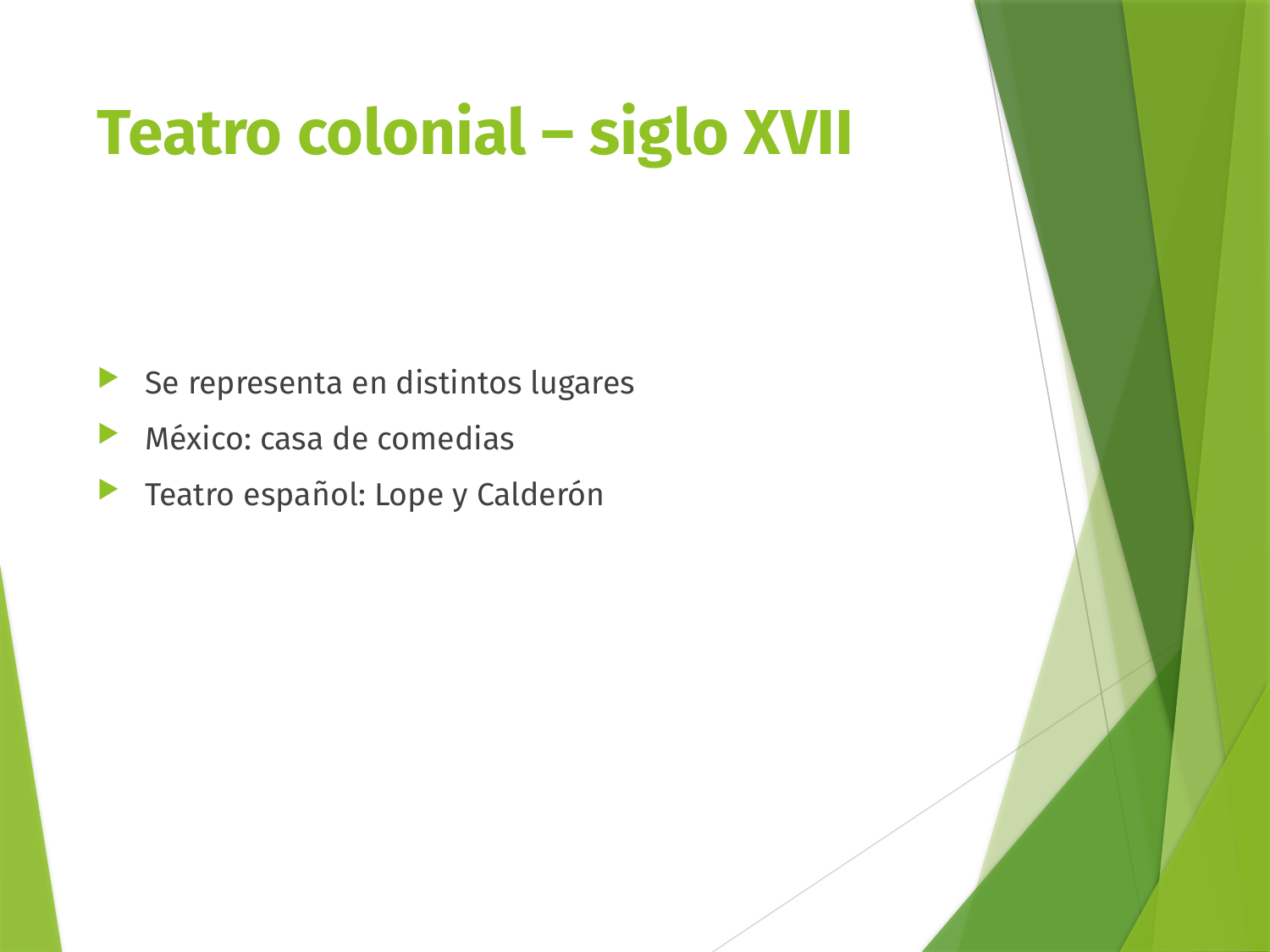

# Teatro colonial – siglo XVII

Se representa en distintos lugares
México: casa de comedias
Teatro español: Lope y Calderón